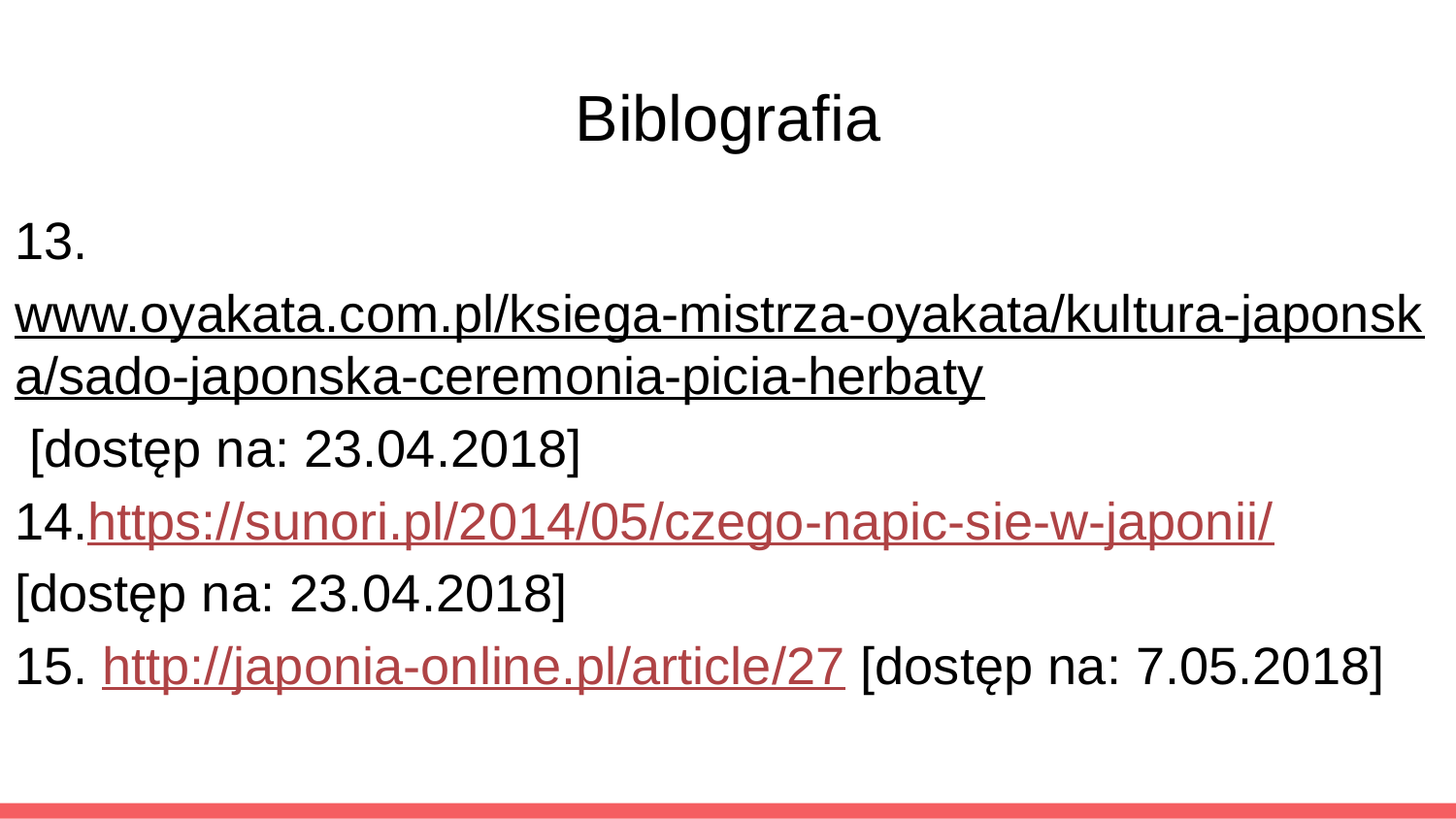

# Biblografia
13.www.oyakata.com.pl/ksiega-mistrza-oyakata/kultura-japonska/sado-japonska-ceremonia-picia-herbaty [dostęp na: 23.04.2018]
14.https://sunori.pl/2014/05/czego-napic-sie-w-japonii/  [dostęp na: 23.04.2018]
15. http://japonia-online.pl/article/27 [dostęp na: 7.05.2018]